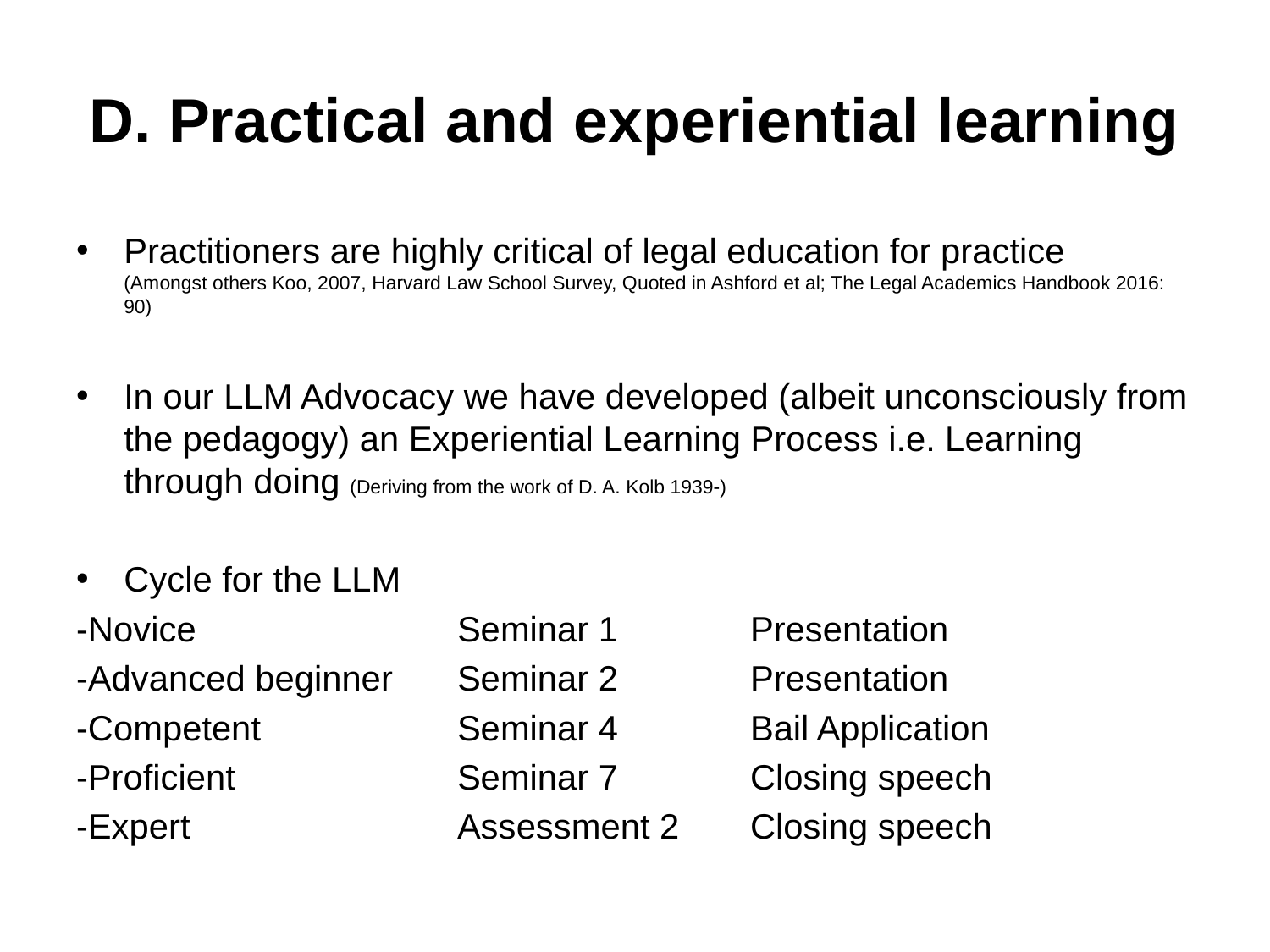

# D. Practical and experiential learning
Practitioners are highly critical of legal education for practice
(Amongst others Koo, 2007, Harvard Law School Survey, Quoted in Ashford et al; The Legal Academics Handbook 2016: 90)

In our LLM Advocacy we have developed (albeit unconsciously from the pedagogy) an Experiential Learning Process i.e. Learning through doing (Deriving from the work of D. A. Kolb 1939-)

Cycle for the LLM
-Novice 		Seminar 1 	    Presentation
-Advanced beginner 	Seminar 2 	    Presentation
-Competent 		Seminar 4 	    Bail Application
-Proficient 		Seminar 7	    Closing speech
-Expert 			Assessment 2  	    Closing speech